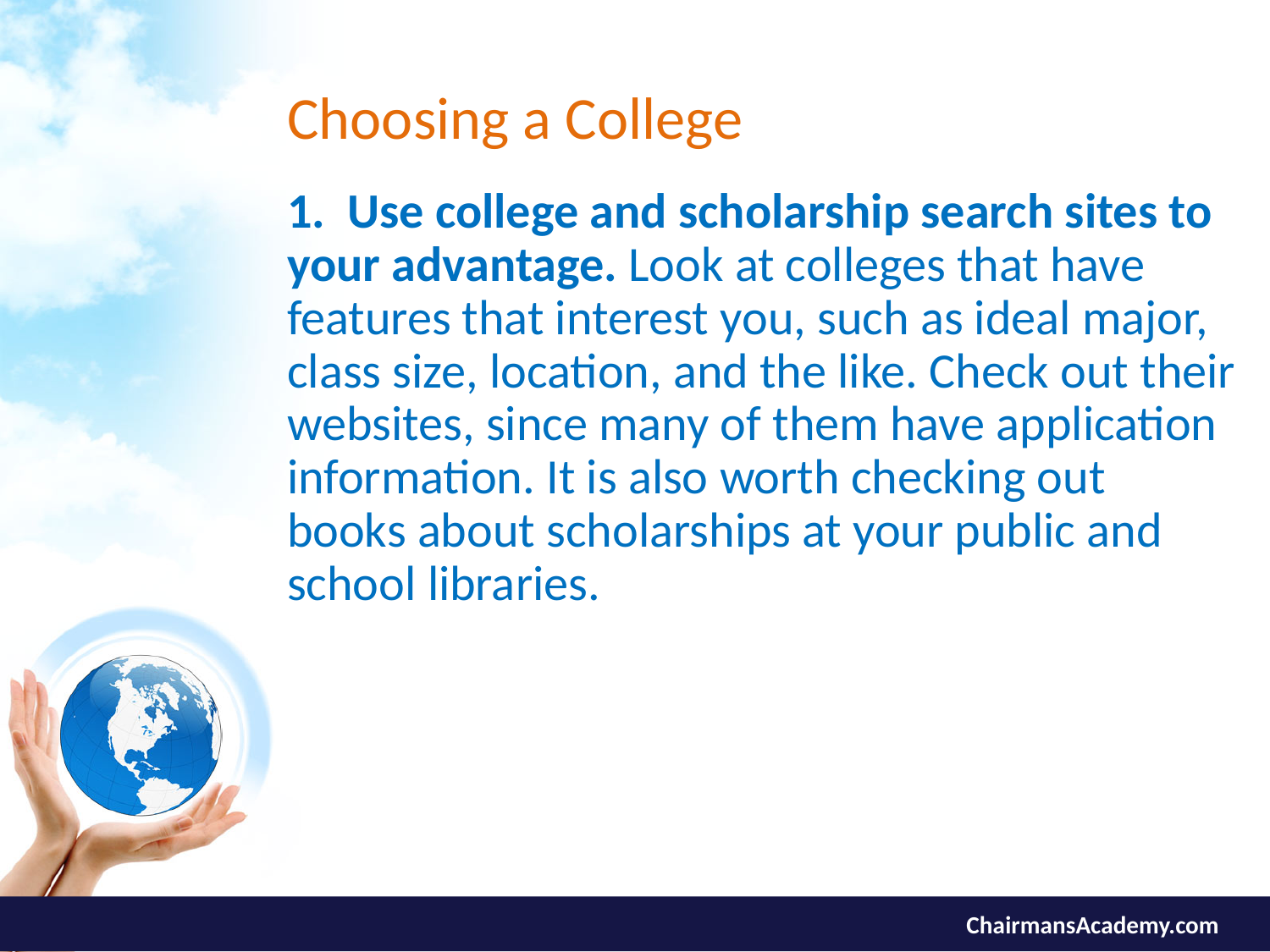

# Choosing a College
1.  Use college and scholarship search sites to your advantage. Look at colleges that have features that interest you, such as ideal major, class size, location, and the like. Check out their websites, since many of them have application information. It is also worth checking out books about scholarships at your public and school libraries.